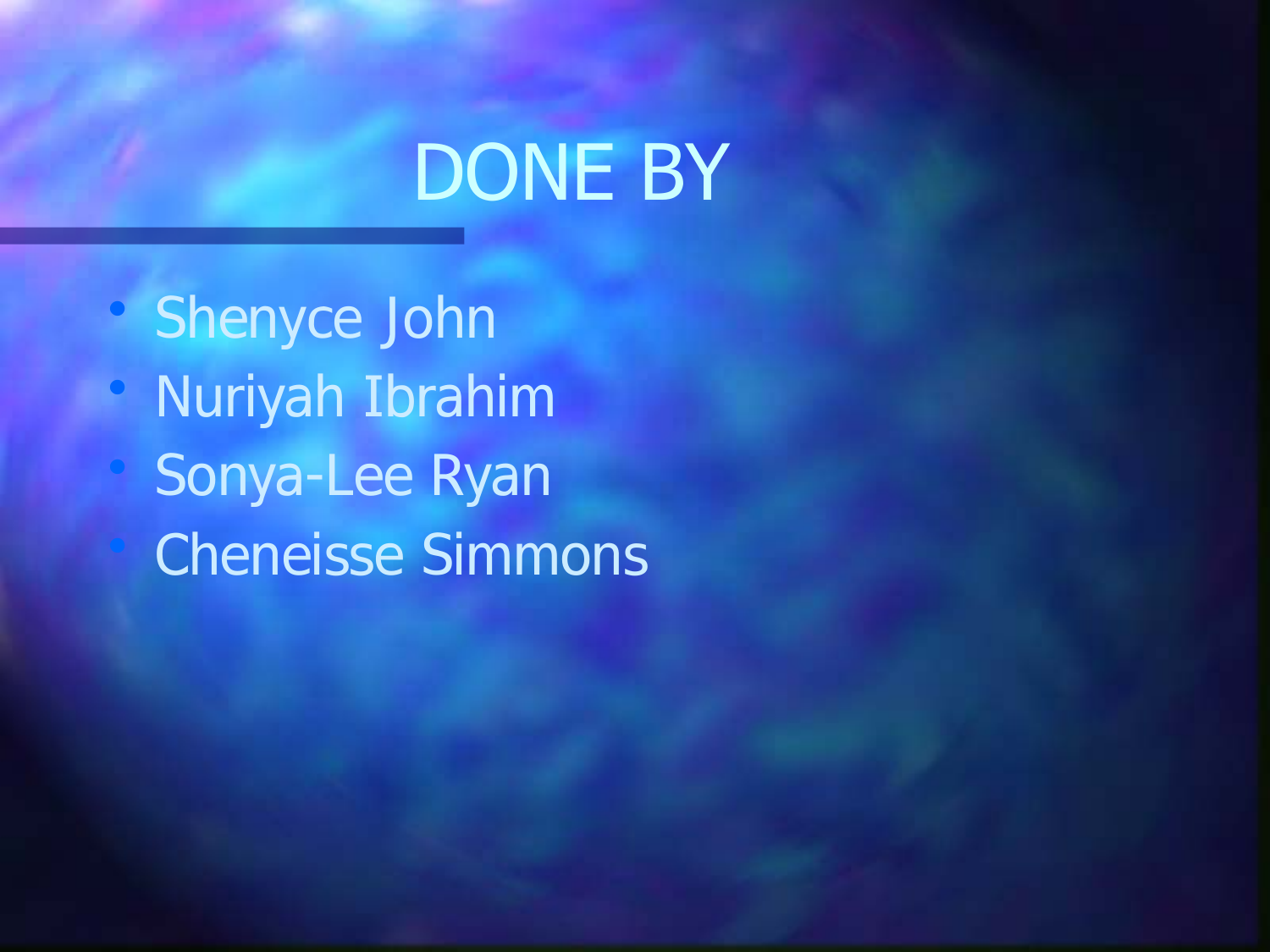

# DONE BY
Shenyce John
Nuriyah Ibrahim
Sonya-Lee Ryan
Cheneisse Simmons